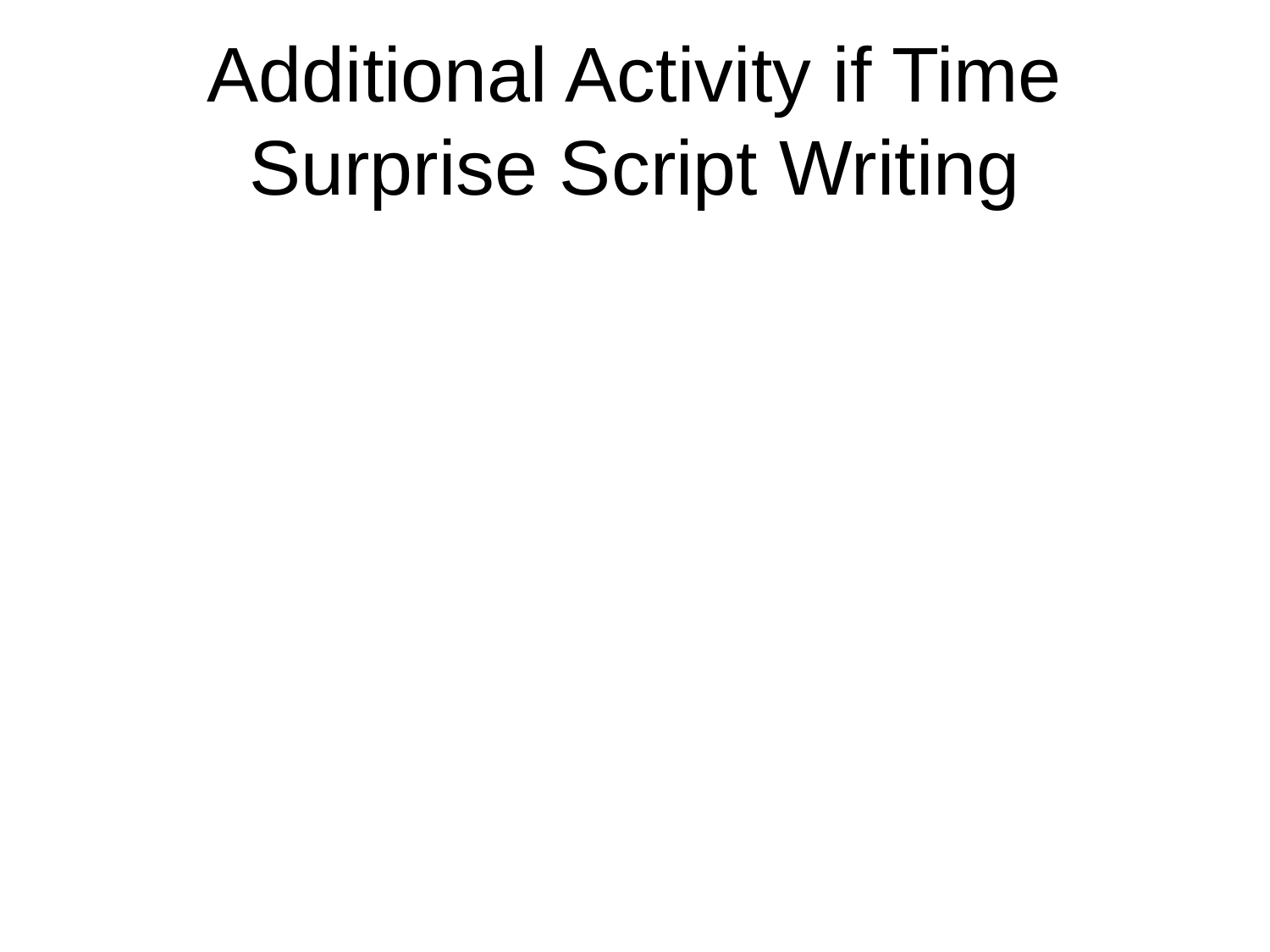

# Additional Activity if Time Surprise Script Writing